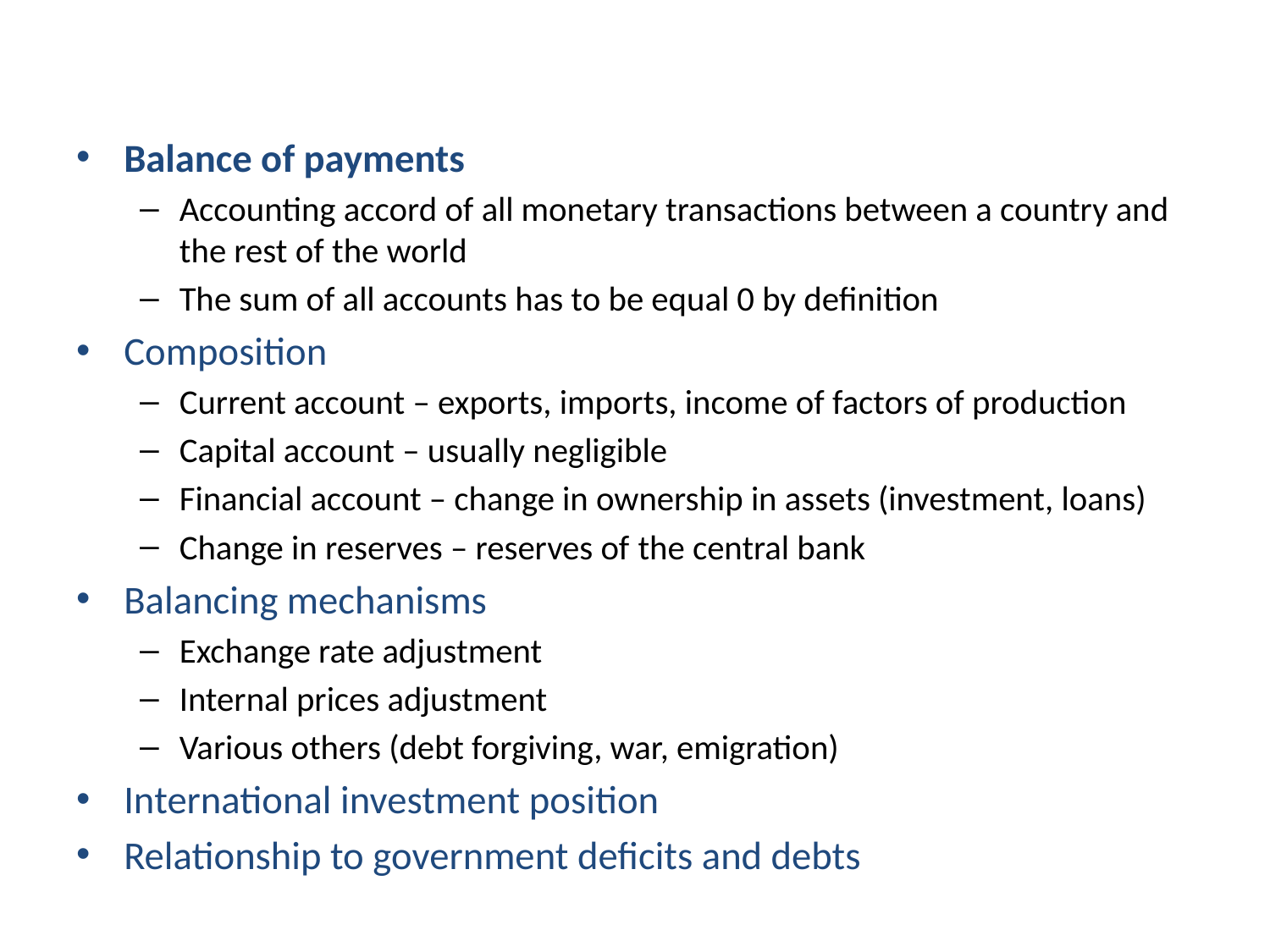

Balance of payments
Accounting accord of all monetary transactions between a country and the rest of the world
The sum of all accounts has to be equal 0 by definition
Composition
Current account – exports, imports, income of factors of production
Capital account – usually negligible
Financial account – change in ownership in assets (investment, loans)
Change in reserves – reserves of the central bank
Balancing mechanisms
Exchange rate adjustment
Internal prices adjustment
Various others (debt forgiving, war, emigration)
International investment position
Relationship to government deficits and debts